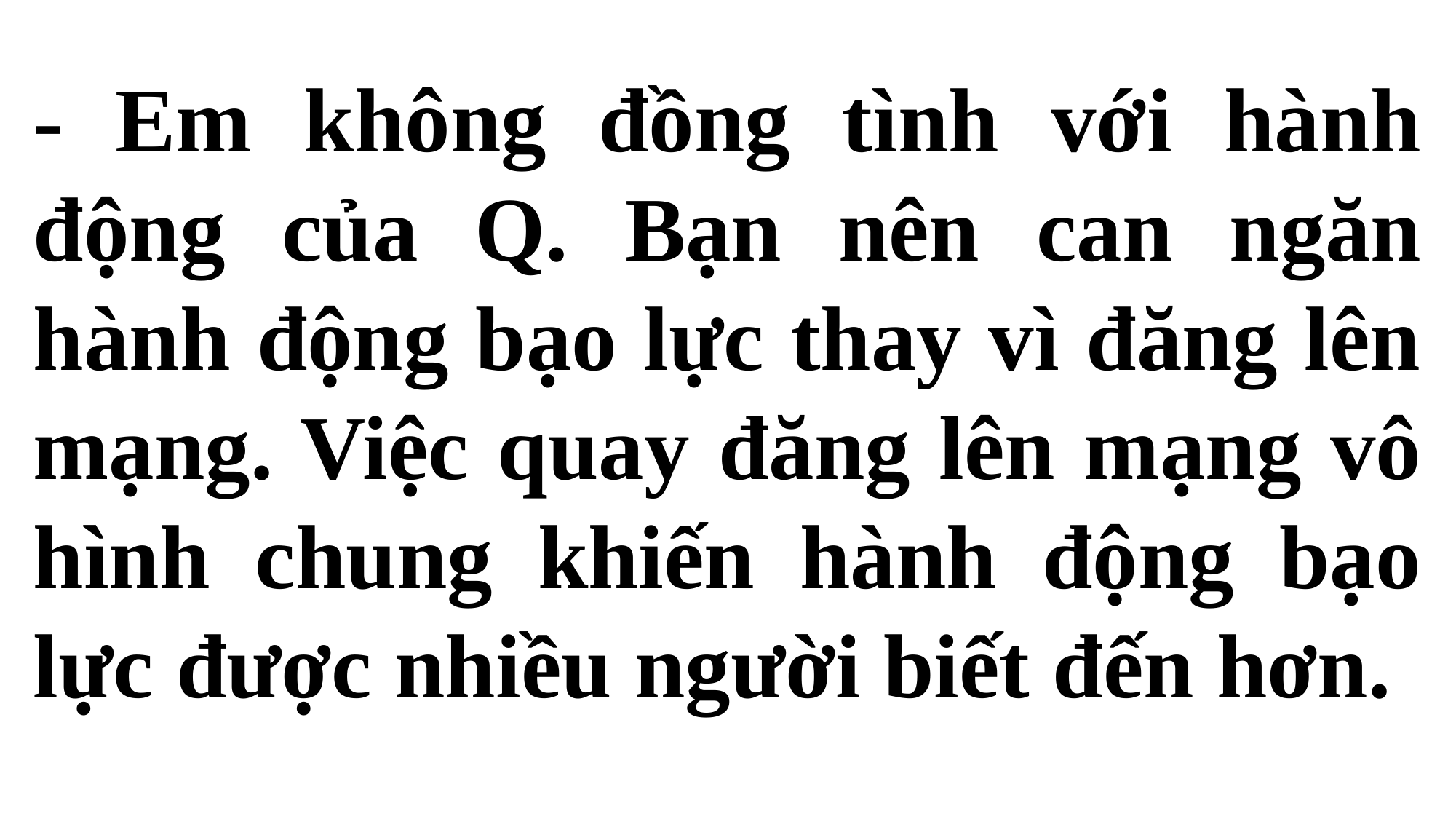

- Em không đồng tình với hành động của Q. Bạn nên can ngăn hành động bạo lực thay vì đăng lên mạng. Việc quay đăng lên mạng vô hình chung khiến hành động bạo lực được nhiều người biết đến hơn.